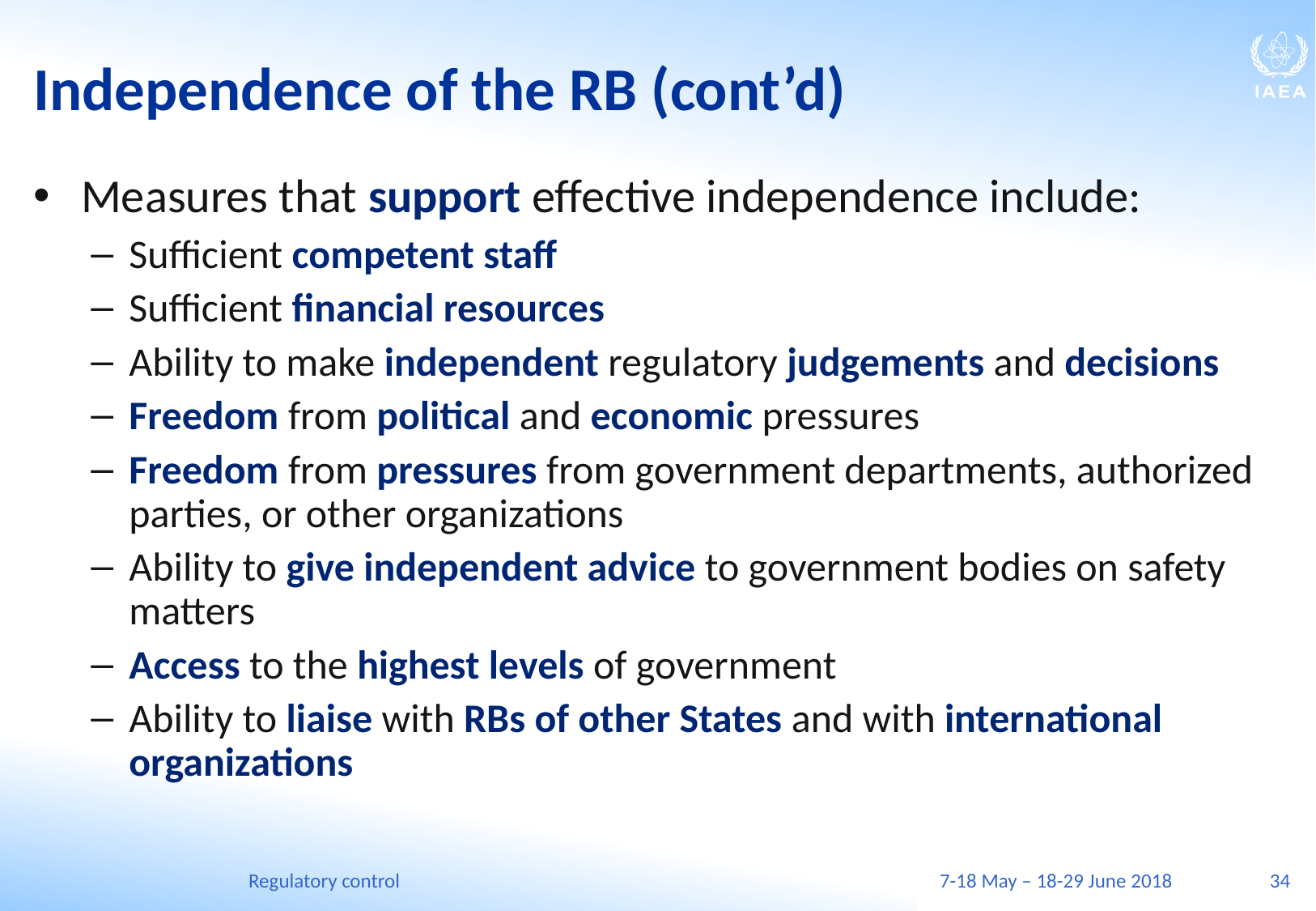

# Independence of the RB (cont’d)
Measures that support effective independence include:
Sufficient competent staff
Sufficient financial resources
Ability to make independent regulatory judgements and decisions
Freedom from political and economic pressures
Freedom from pressures from government departments, authorized parties, or other organizations
Ability to give independent advice to government bodies on safety matters
Access to the highest levels of government
Ability to liaise with RBs of other States and with international organizations
Regulatory control
7-18 May – 18-29 June 2018
34